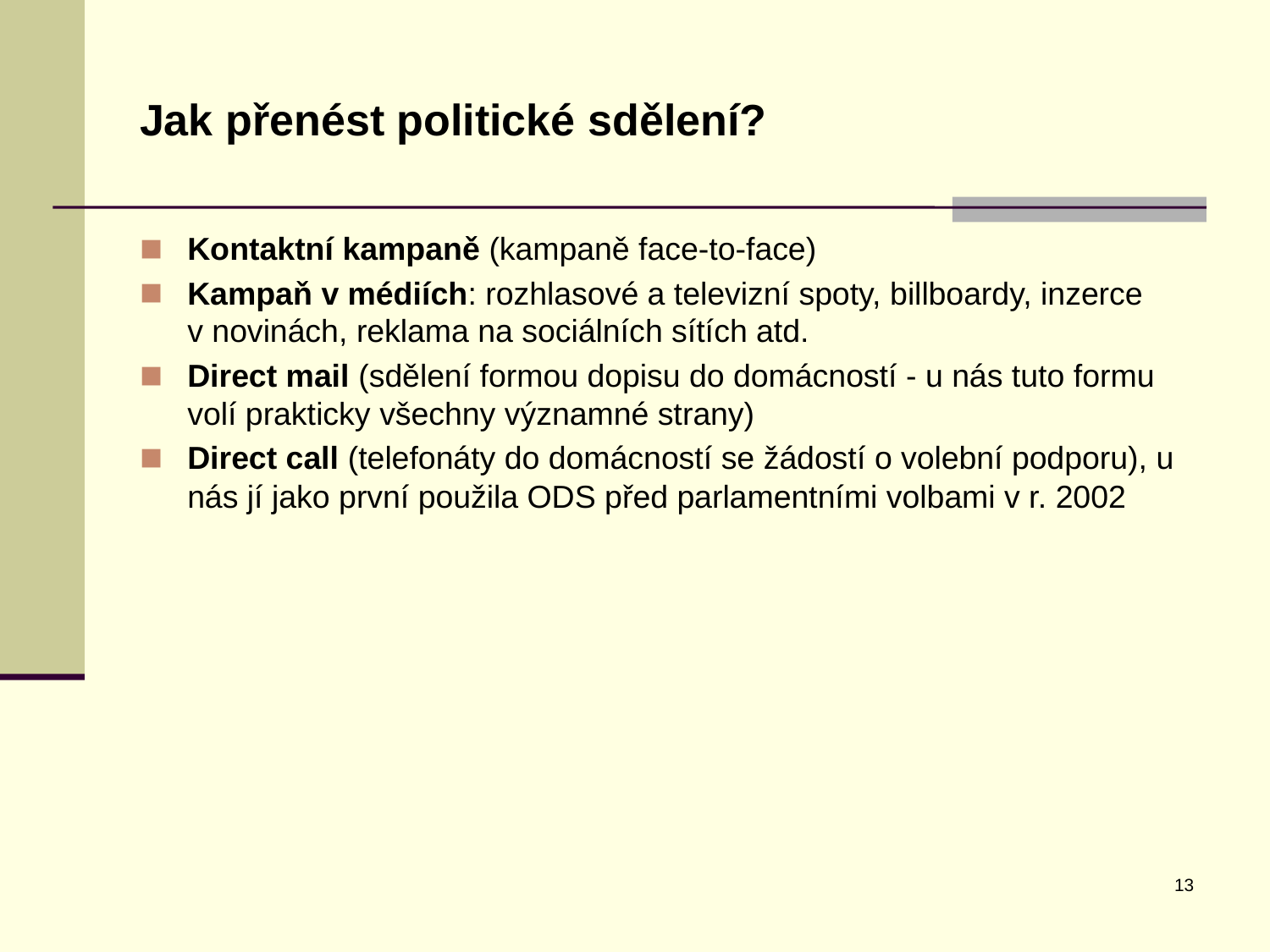

# Jak přenést politické sdělení?
Kontaktní kampaně (kampaně face-to-face)
Kampaň v médiích: rozhlasové a televizní spoty, billboardy, inzerce v novinách, reklama na sociálních sítích atd.
Direct mail (sdělení formou dopisu do domácností - u nás tuto formu volí prakticky všechny významné strany)
Direct call (telefonáty do domácností se žádostí o volební podporu), u nás jí jako první použila ODS před parlamentními volbami v r. 2002
13